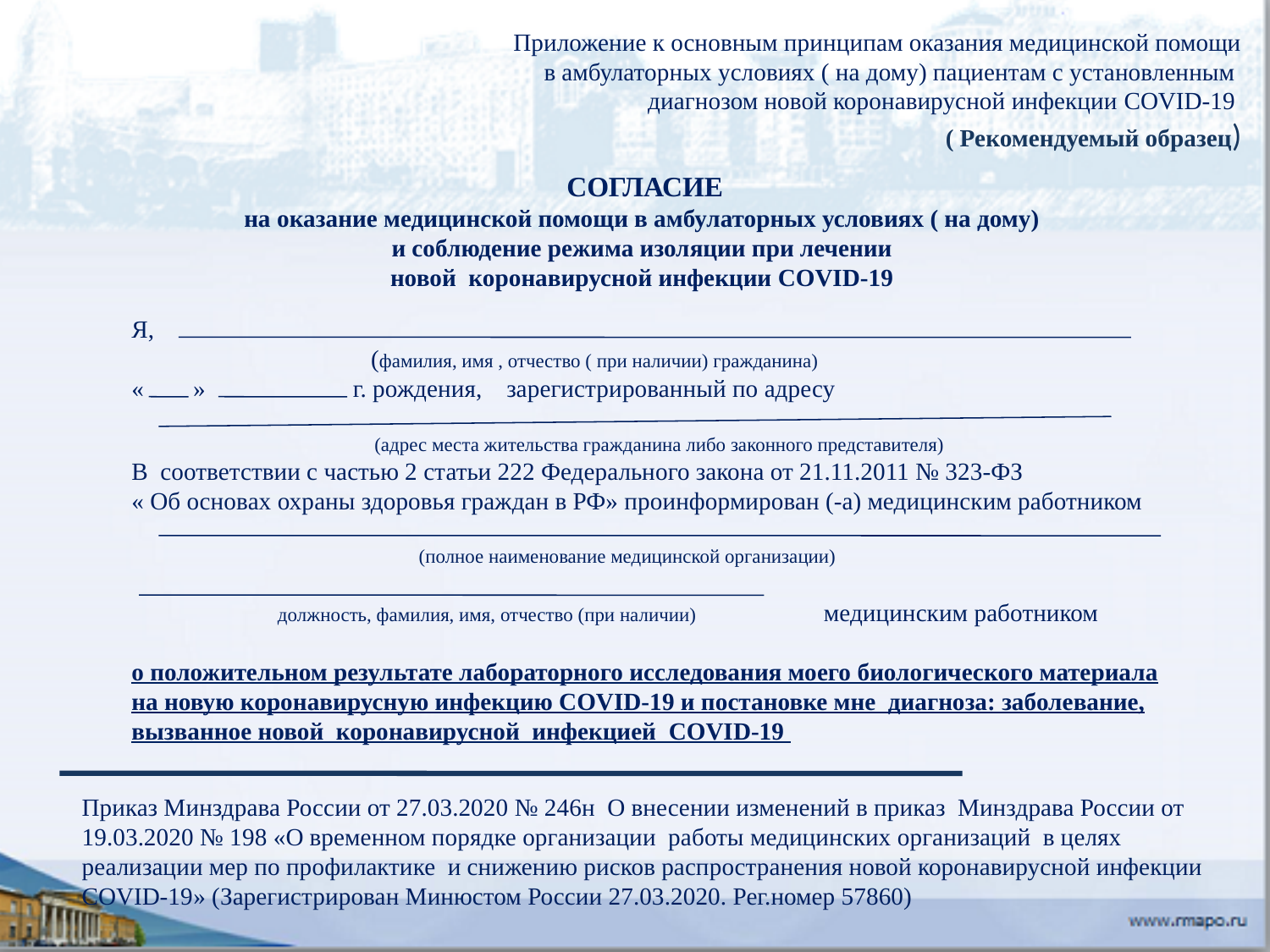

Приложение к основным принципам оказания медицинской помощи
в амбулаторных условиях ( на дому) пациентам с установленным
диагнозом новой коронавирусной инфекции COVID-19
                                            ( Рекомендуемый образец)
 СОГЛАСИЕ
на оказание медицинской помощи в амбулаторных условиях ( на дому)
и соблюдение режима изоляции при лечении
новой  коронавирусной инфекции COVID-19

Я,
                                       (фамилия, имя , отчество ( при наличии) гражданина)
«        »                        г. рождения,    зарегистрированный по адресу

(адрес места жительства гражданина либо законного представителя)
В  соответствии с частью 2 статьи 222 Федерального закона от 21.11.2011 № 323-ФЗ
« Об основах охраны здоровья граждан в РФ» проинформирован (-а) медицинским работником

                                                           (полное наименование медицинской организации)

                              должность, фамилия, имя, отчество (при наличии)                            медицинским работником

о положительном результате лабораторного исследования моего биологического материала на новую коронавирусную инфекцию COVID-19 и постановке мне  диагноза: заболевание, вызванное новой  коронавирусной  инфекцией  COVID-19
Приказ Минздрава России от 27.03.2020 № 246н  О внесении изменений в приказ  Минздрава России от 19.03.2020 № 198 «О временном порядке организации  работы медицинских организаций  в целях реализации мер по профилактике  и снижению рисков распространения новой коронавирусной инфекции COVID-19» (Зарегистрирован Минюстом России 27.03.2020. Рег.номер 57860)